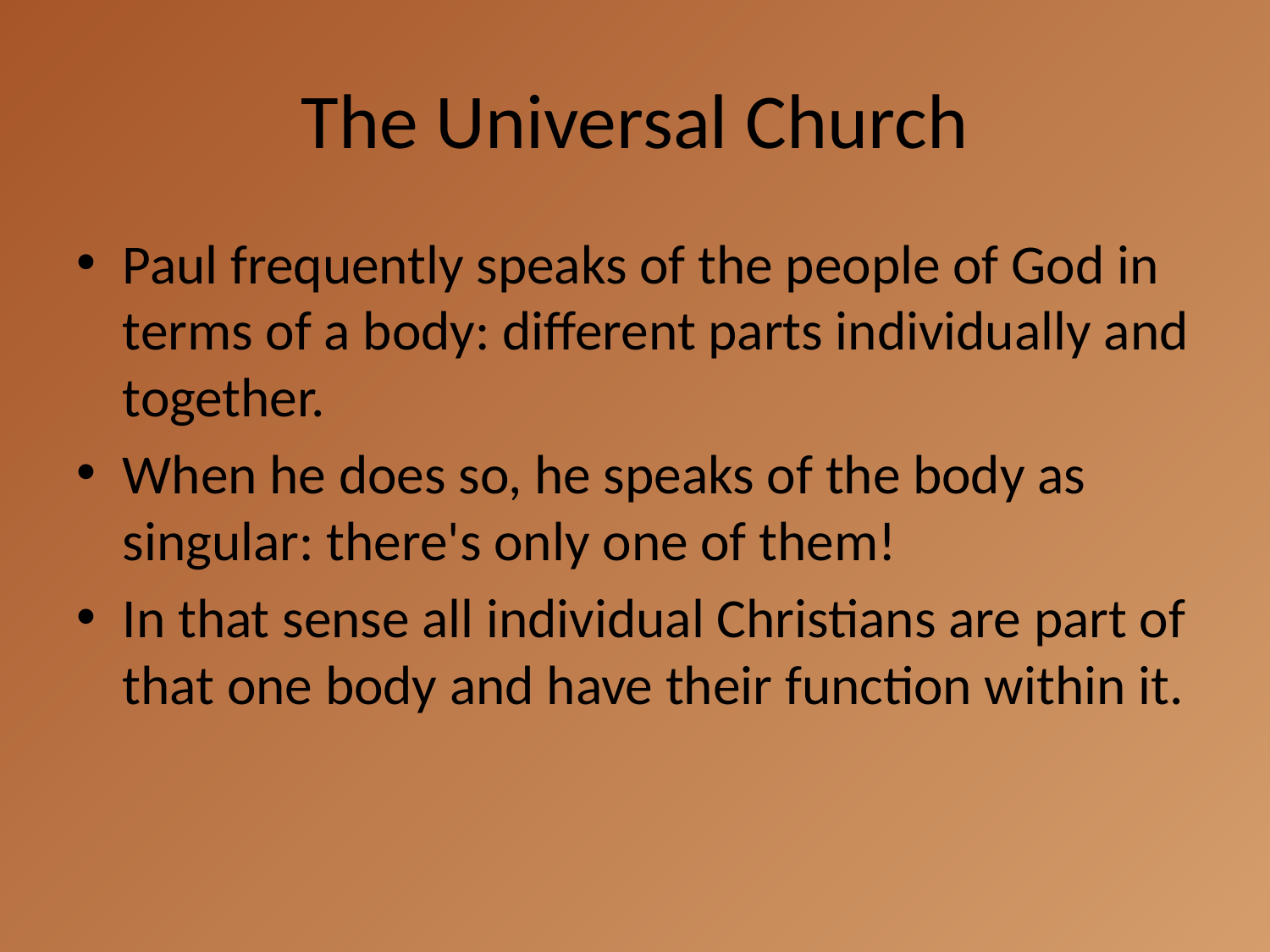

# The Universal Church
Paul frequently speaks of the people of God in terms of a body: different parts individually and together.
When he does so, he speaks of the body as singular: there's only one of them!
In that sense all individual Christians are part of that one body and have their function within it.